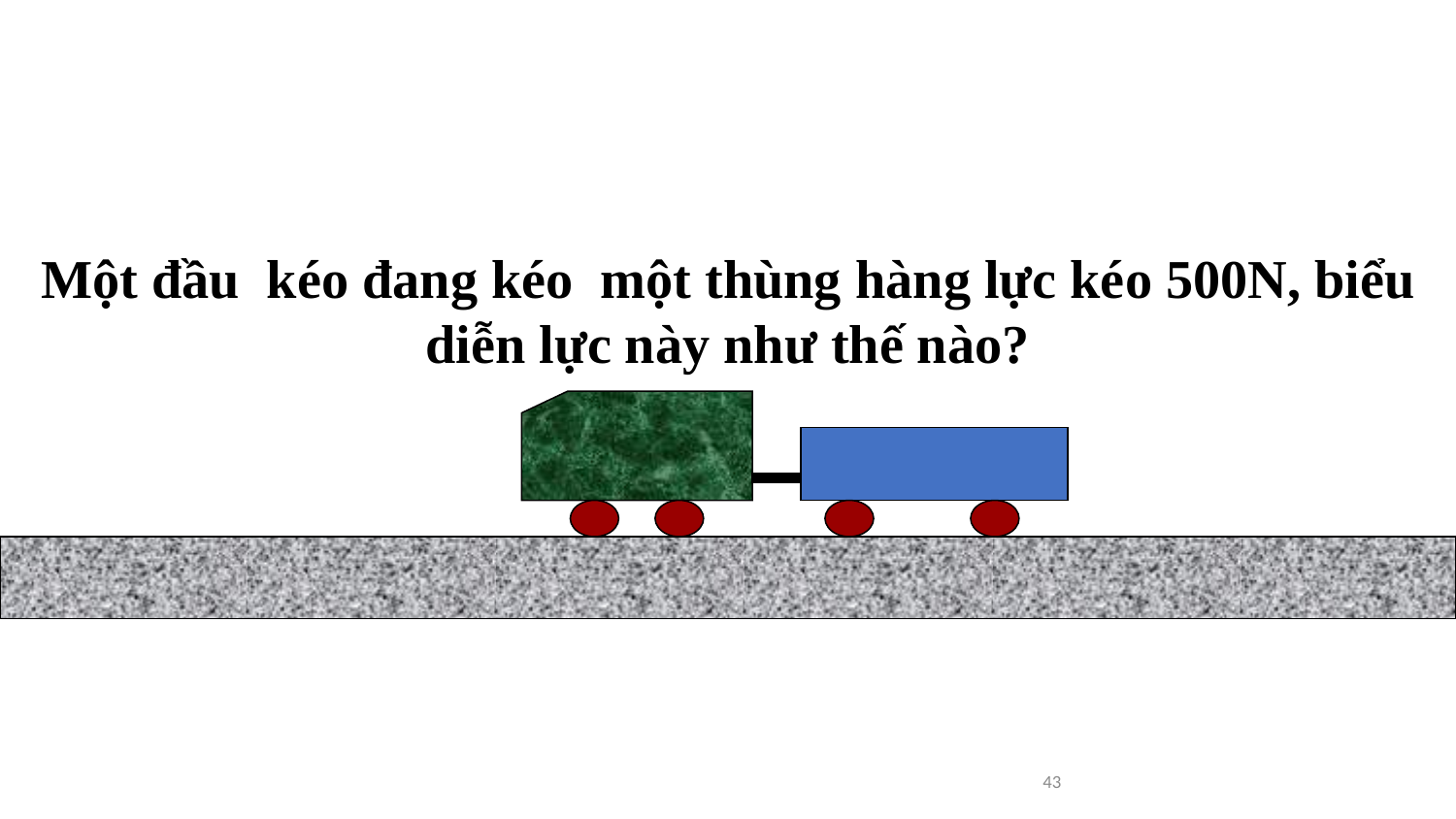

Một đầu  kéo đang kéo  một thùng hàng lực kéo 500N, biểu diễn lực này như thế nào?

43